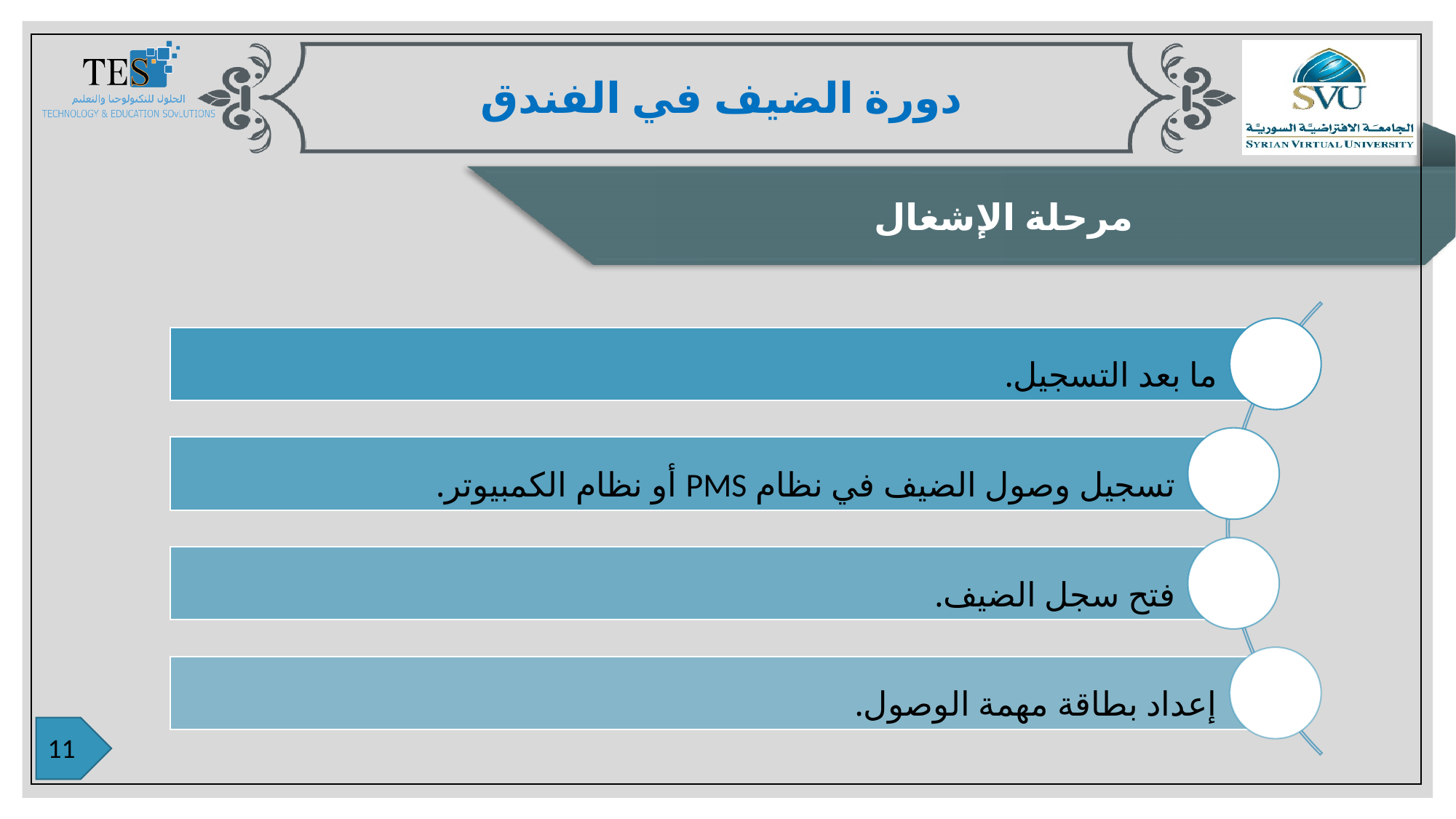

دورة الضيف في الفندق
 مرحلة الإشغال
ما بعد التسجيل.
تسجيل وصول الضيف في نظام PMS أو نظام الكمبيوتر.
فتح سجل الضيف.
إعداد بطاقة مهمة الوصول.